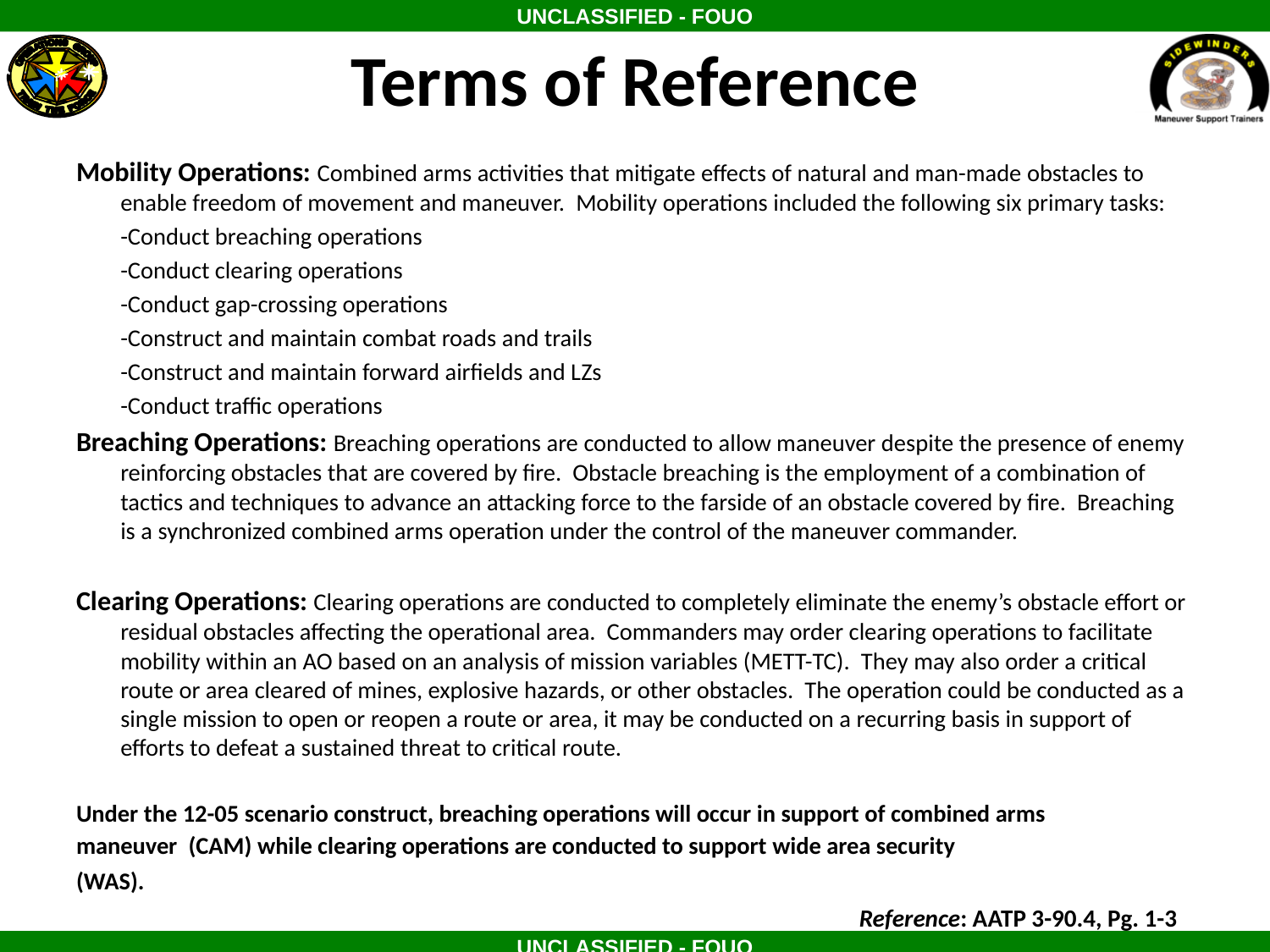

# Terms of Reference
Mobility Operations: Combined arms activities that mitigate effects of natural and man-made obstacles to enable freedom of movement and maneuver.  Mobility operations included the following six primary tasks:
	-Conduct breaching operations
	-Conduct clearing operations
	-Conduct gap-crossing operations
	-Construct and maintain combat roads and trails
	-Construct and maintain forward airfields and LZs
	-Conduct traffic operations
Breaching Operations: Breaching operations are conducted to allow maneuver despite the presence of enemy reinforcing obstacles that are covered by fire.  Obstacle breaching is the employment of a combination of tactics and techniques to advance an attacking force to the farside of an obstacle covered by fire.  Breaching is a synchronized combined arms operation under the control of the maneuver commander.

Clearing Operations: Clearing operations are conducted to completely eliminate the enemy’s obstacle effort or residual obstacles affecting the operational area.  Commanders may order clearing operations to facilitate mobility within an AO based on an analysis of mission variables (METT-TC).  They may also order a critical route or area cleared of mines, explosive hazards, or other obstacles.  The operation could be conducted as a single mission to open or reopen a route or area, it may be conducted on a recurring basis in support of efforts to defeat a sustained threat to critical route.

Under the 12-05 scenario construct, breaching operations will occur in support of combined arms
maneuver  (CAM) while clearing operations are conducted to support wide area security
(WAS).
Reference: AATP 3-90.4, Pg. 1-3